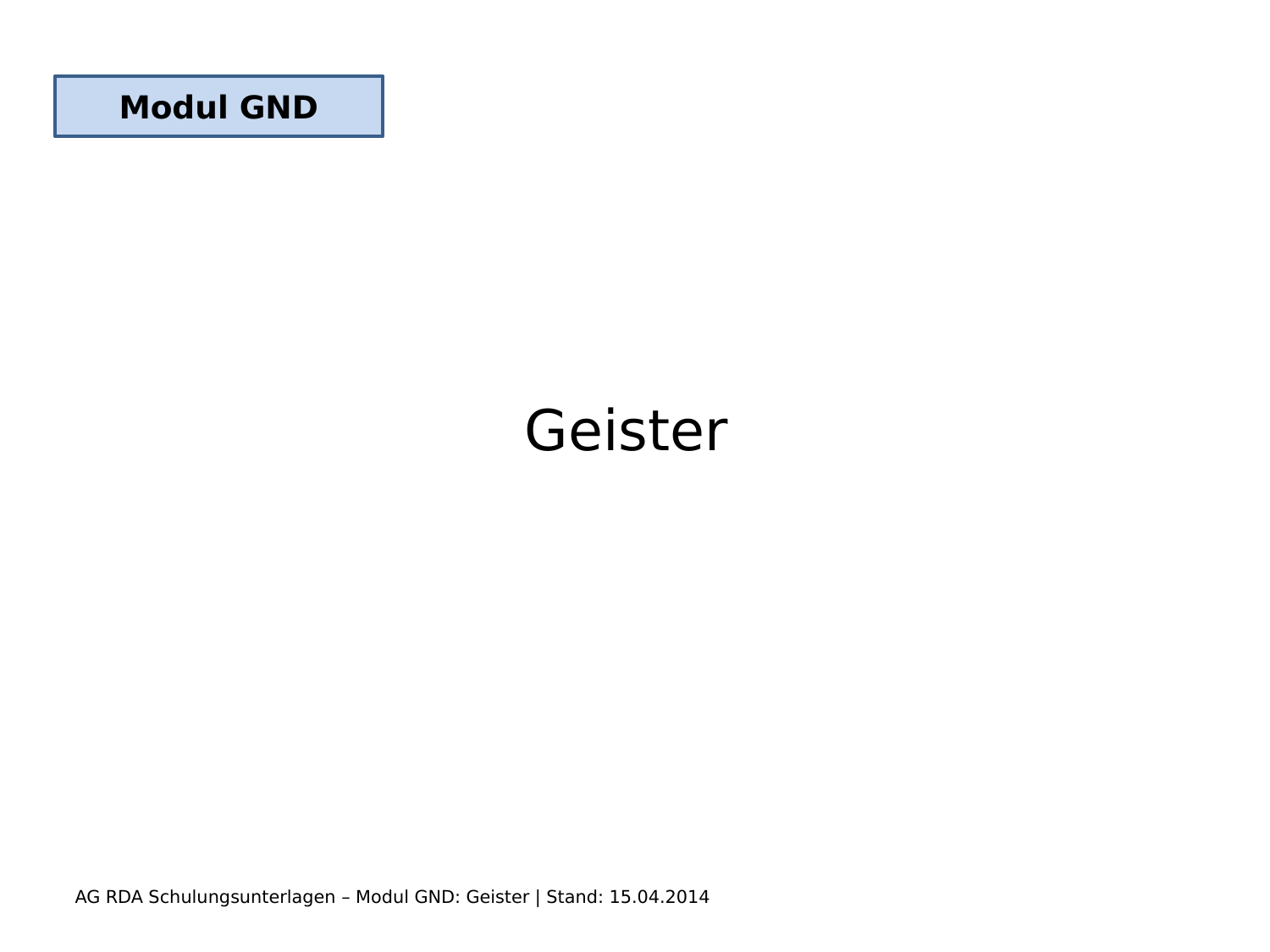

Modul GND
# Geister
AG RDA Schulungsunterlagen – Modul GND: Geister | Stand: 15.04.2014